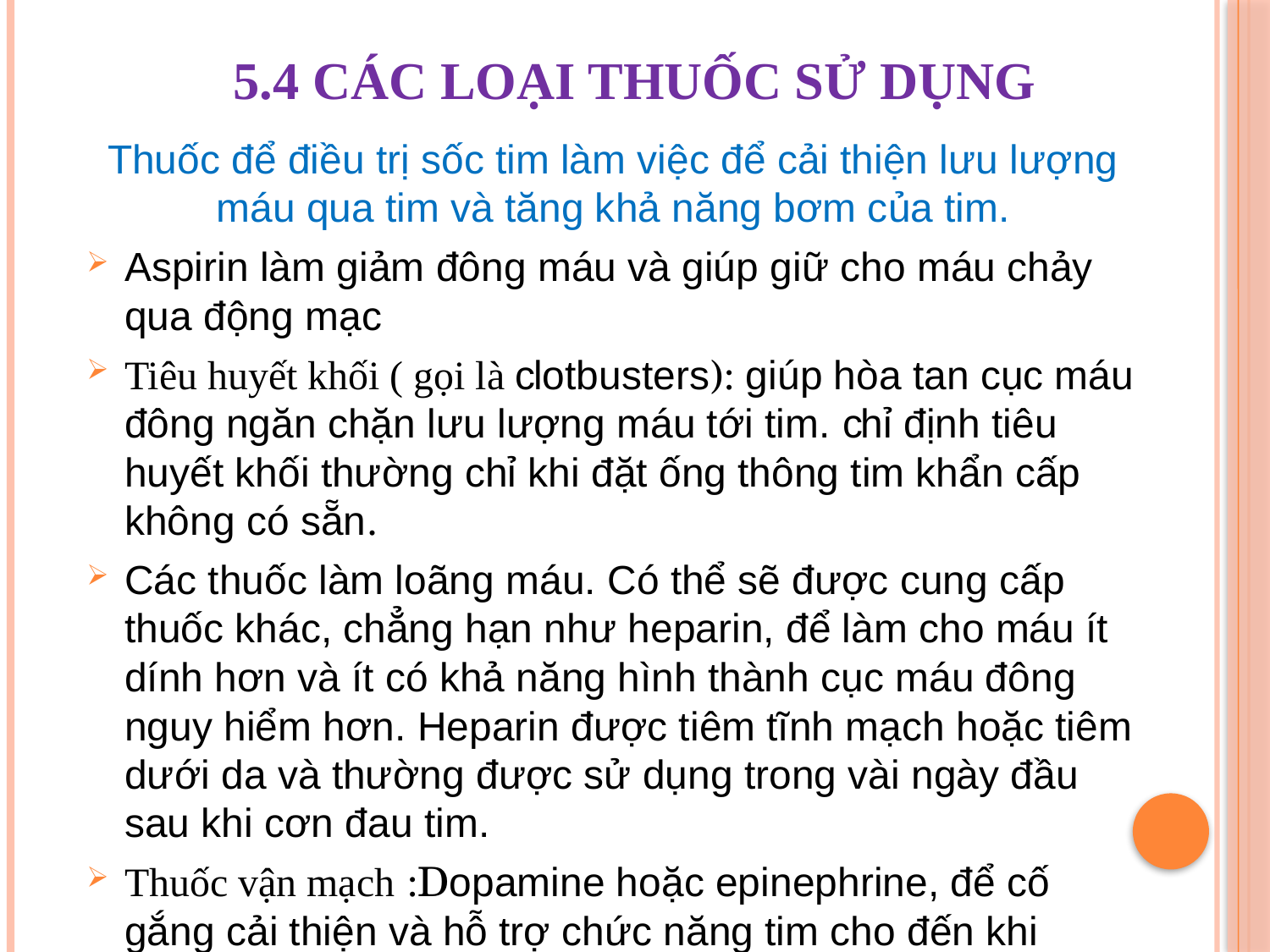

# 5.4 CÁC LOẠI THUỐC SỬ DỤNG
Thuốc để điều trị sốc tim làm việc để cải thiện lưu lượng máu qua tim và tăng khả năng bơm của tim.
Aspirin làm giảm đông máu và giúp giữ cho máu chảy qua động mạc
Tiêu huyết khối ( gọi là clotbusters): giúp hòa tan cục máu đông ngăn chặn lưu lượng máu tới tim. chỉ định tiêu huyết khối thường chỉ khi đặt ống thông tim khẩn cấp không có sẵn.
Các thuốc làm loãng máu. Có thể sẽ được cung cấp thuốc khác, chẳng hạn như heparin, để làm cho máu ít dính hơn và ít có khả năng hình thành cục máu đông nguy hiểm hơn. Heparin được tiêm tĩnh mạch hoặc tiêm dưới da và thường được sử dụng trong vài ngày đầu sau khi cơn đau tim.
Thuốc vận mạch :Dopamine hoặc epinephrine, để cố gắng cải thiện và hỗ trợ chức năng tim cho đến khi phương pháp trị liệu khác bắt đầu hiệu quả.